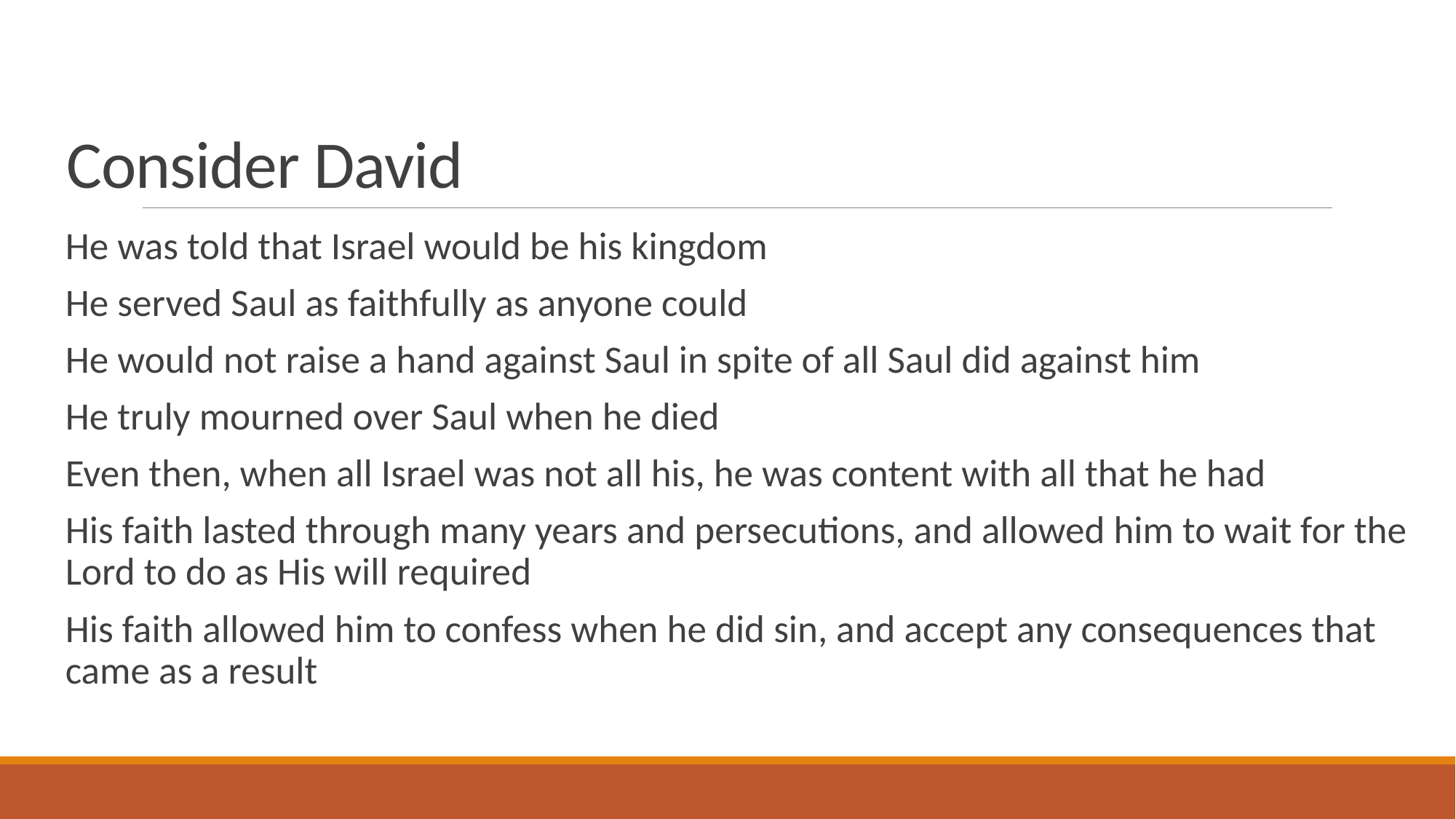

# Consider David
He was told that Israel would be his kingdom
He served Saul as faithfully as anyone could
He would not raise a hand against Saul in spite of all Saul did against him
He truly mourned over Saul when he died
Even then, when all Israel was not all his, he was content with all that he had
His faith lasted through many years and persecutions, and allowed him to wait for the Lord to do as His will required
His faith allowed him to confess when he did sin, and accept any consequences that came as a result